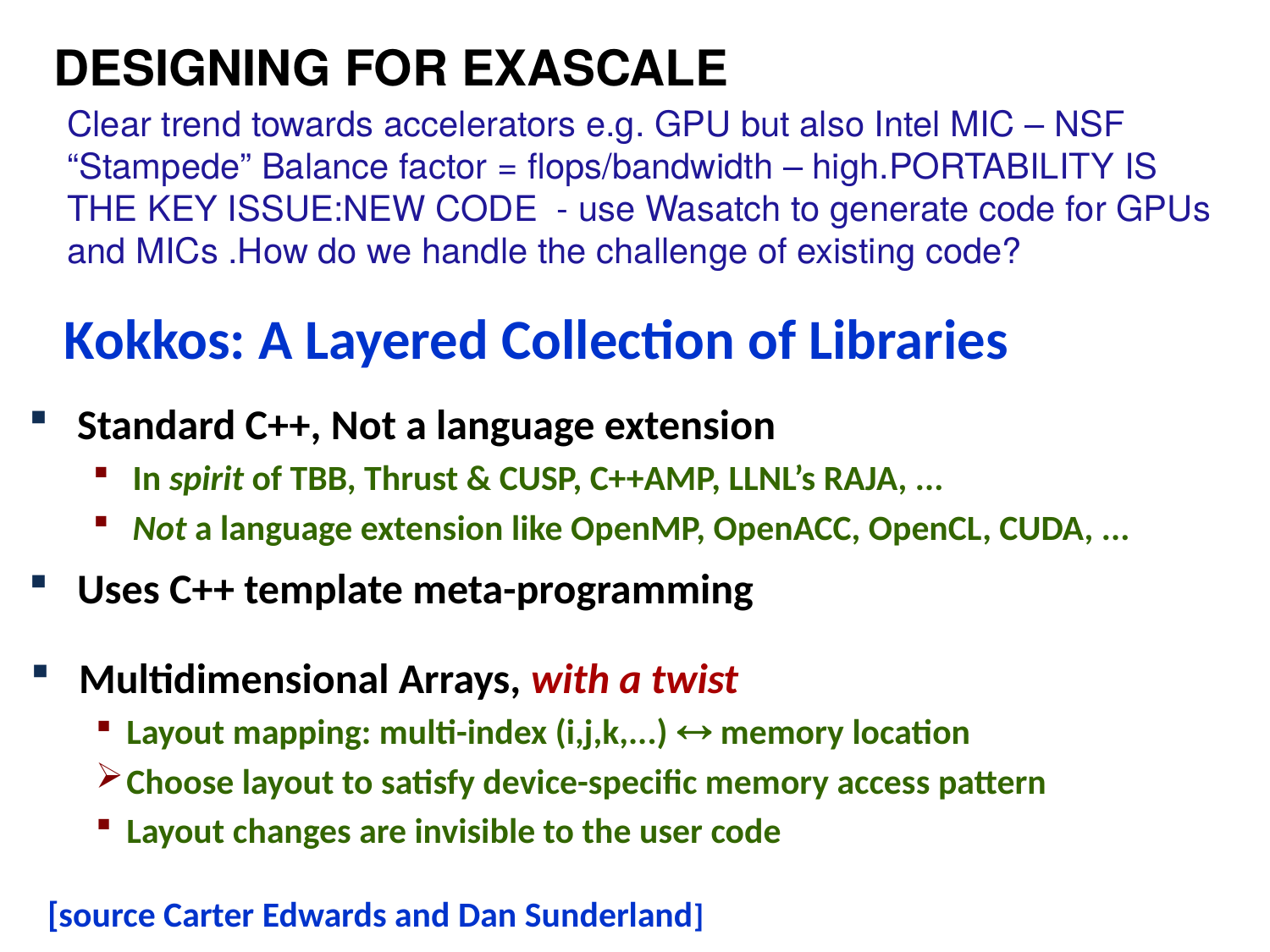

# DESIGNING FOR EXASCALE
Clear trend towards accelerators e.g. GPU but also Intel MIC – NSF “Stampede” Balance factor = flops/bandwidth – high.PORTABILITY IS THE KEY ISSUE:NEW CODE  - use Wasatch to generate code for GPUs and MICs .How do we handle the challenge of existing code?

Kokkos: A Layered Collection of Libraries

Standard C++, Not a language extension
In spirit of TBB, Thrust & CUSP, C++AMP, LLNL’s RAJA, ...
Not a language extension like OpenMP, OpenACC, OpenCL, CUDA, ...
Uses C++ template meta-programming
Multidimensional Arrays, with a twist
Layout mapping: multi-index (i,j,k,...) ↔ memory location
Choose layout to satisfy device-specific memory access pattern
Layout changes are invisible to the user code
[source Carter Edwards and Dan Sunderland]